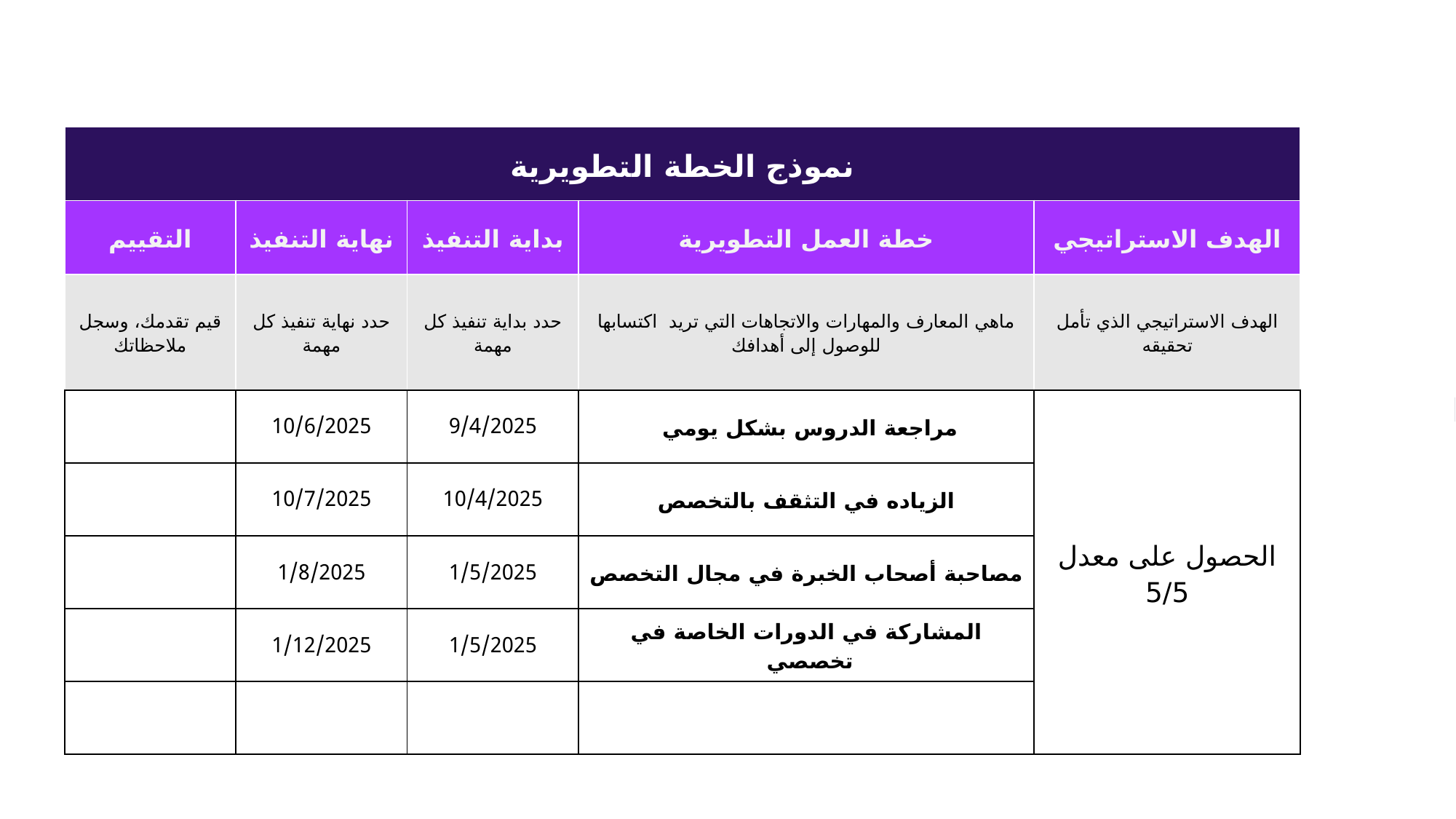

| نموذج الخطة التطويرية |  |  |  |  |
| --- | --- | --- | --- | --- |
| التقييم | نهاية التنفيذ | بداية التنفيذ | خطة العمل التطويرية | الهدف الاستراتيجي |
| قيم تقدمك، وسجل ملاحظاتك | حدد نهاية تنفيذ كل مهمة | حدد بداية تنفيذ كل مهمة | ماهي المعارف والمهارات والاتجاهات التي تريد اكتسابها للوصول إلى أهدافك | الهدف الاستراتيجي الذي تأمل تحقيقه |
|  | 10/6/2025 | 9/4/2025 | مراجعة الدروس بشكل يومي | الحصول على معدل 5/5 |
|  | 10/7/2025 | 10/4/2025 | الزياده في التثقف بالتخصص |  |
|  | 1/8/2025 | 1/5/2025 | مصاحبة أصحاب الخبرة في مجال التخصص |  |
|  | 1/12/2025 | 1/5/2025 | المشاركة في الدورات الخاصة في تخصصي |  |
|  |  |  |  |  |